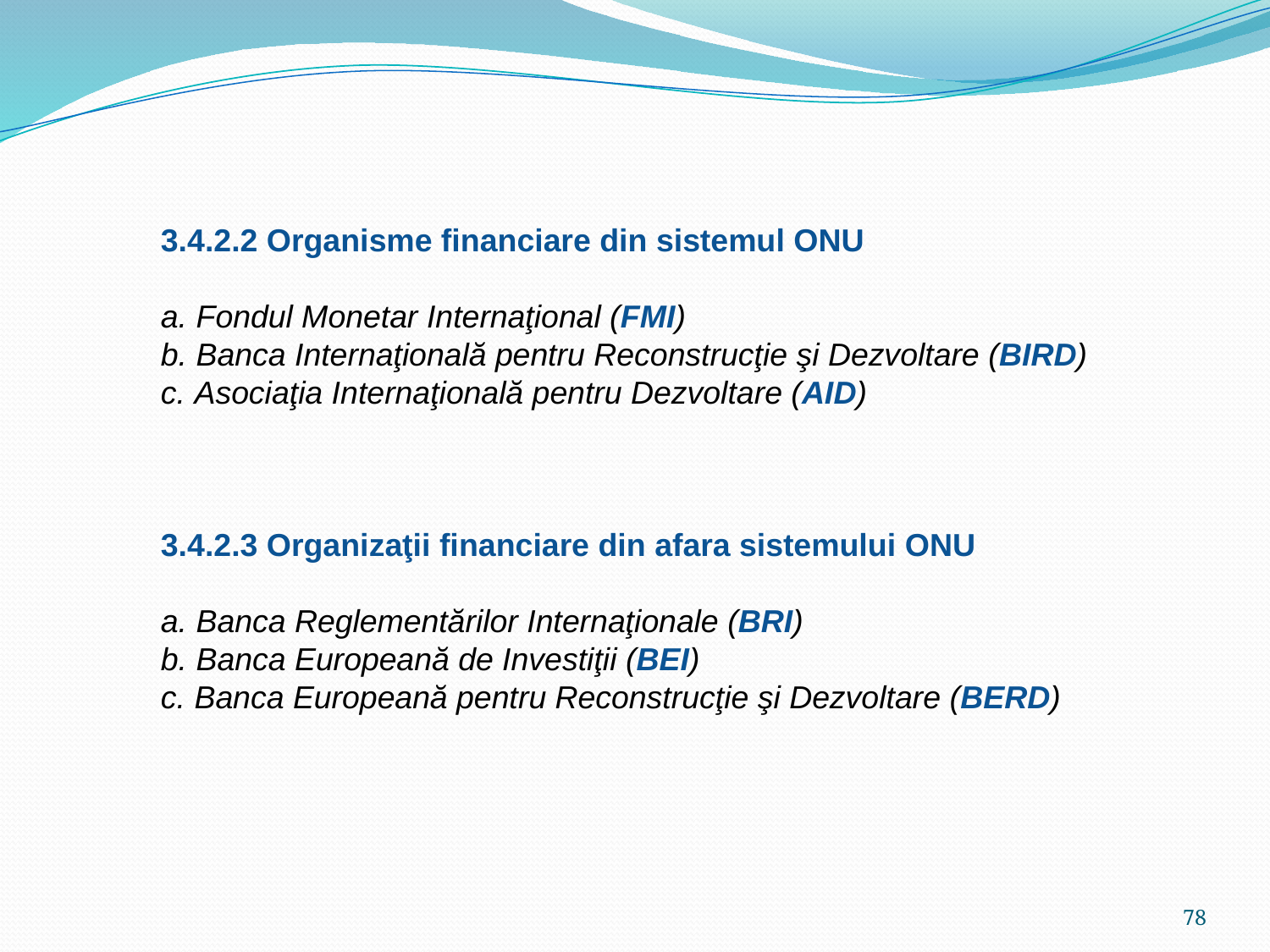

3.4.2.2 Organisme financiare din sistemul ONU

a. Fondul Monetar Internaţional (FMI)
b. Banca Internaţională pentru Reconstrucţie şi Dezvoltare (BIRD)
c. Asociaţia Internaţională pentru Dezvoltare (AID)

3.4.2.3 Organizaţii financiare din afara sistemului ONU

a. Banca Reglementărilor Internaţionale (BRI)
b. Banca Europeană de Investiţii (BEI)
c. Banca Europeană pentru Reconstrucţie şi Dezvoltare (BERD)
78